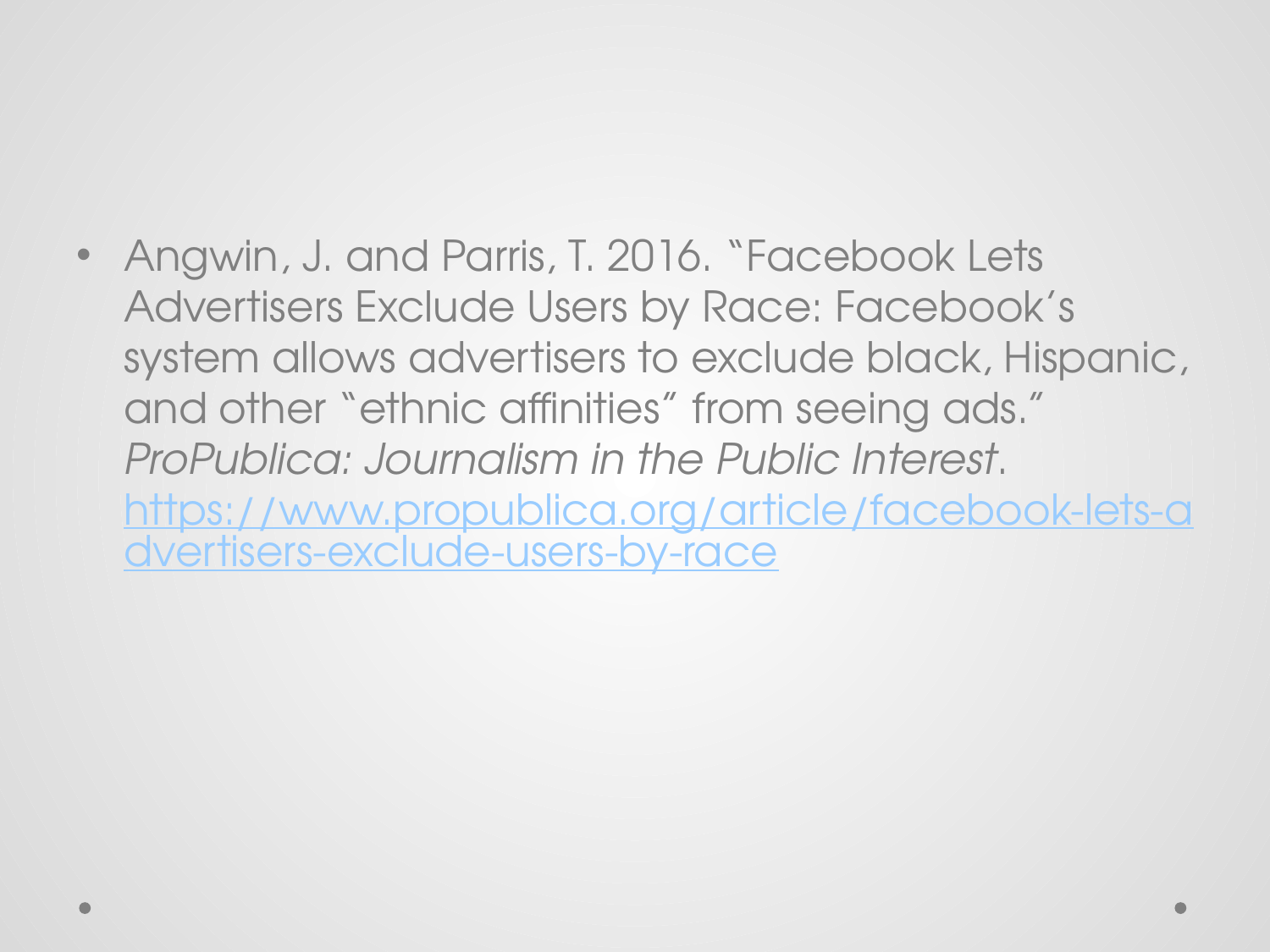

Angwin, J. and Parris, T. 2016. “Facebook Lets Advertisers Exclude Users by Race: Facebook’s system allows advertisers to exclude black, Hispanic, and other “ethnic affinities” from seeing ads.” ProPublica: Journalism in the Public Interest. https://www.propublica.org/article/facebook-lets-advertisers-exclude-users-by-race